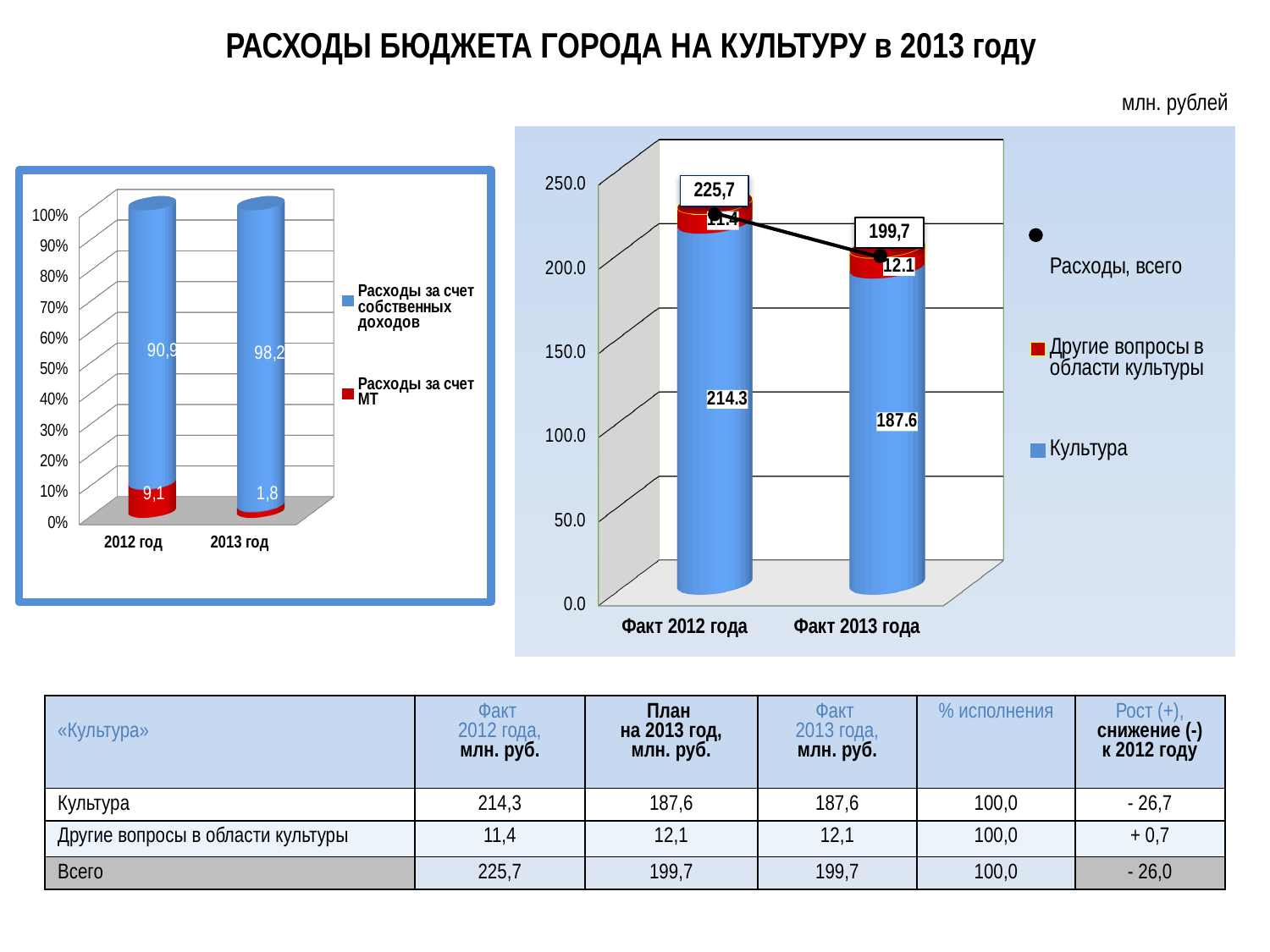

# РАСХОДЫ бюджета города НА культуру в 2013 году
млн. рублей

[unsupported chart]

[unsupported chart]

| «Культура» | Факт 2012 года, млн. руб. | План на 2013 год, млн. руб. | Факт 2013 года, млн. руб. | % исполнения | Рост (+), снижение (-) к 2012 году |
| --- | --- | --- | --- | --- | --- |
| Культура | 214,3 | 187,6 | 187,6 | 100,0 | - 26,7 |
| Другие вопросы в области культуры | 11,4 | 12,1 | 12,1 | 100,0 | + 0,7 |
| Всего | 225,7 | 199,7 | 199,7 | 100,0 | - 26,0 |